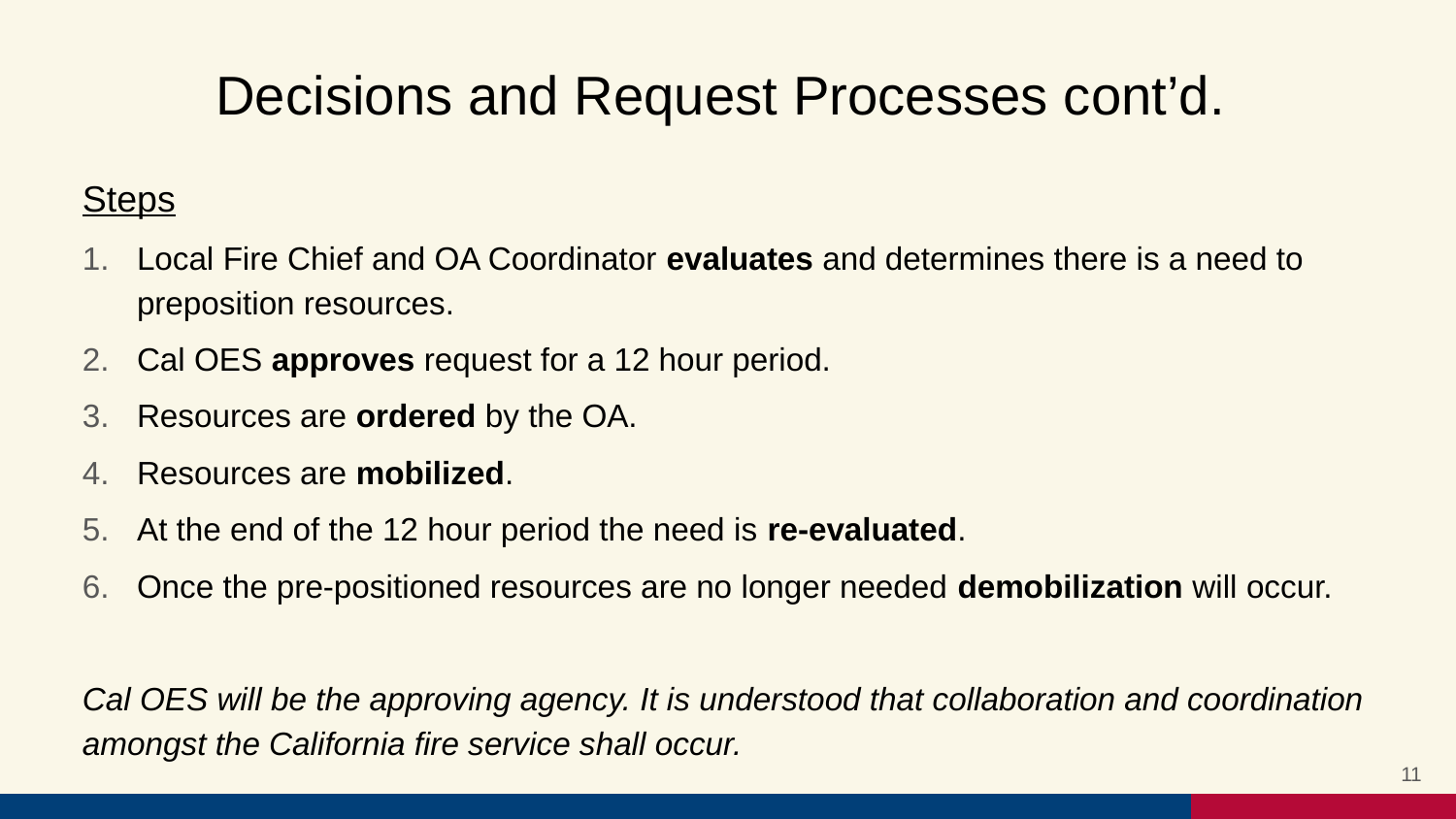

# Decisions and Request Processes cont’d.
Steps
Local Fire Chief and OA Coordinator evaluates and determines there is a need to preposition resources.
Cal OES approves request for a 12 hour period.
Resources are ordered by the OA.
Resources are mobilized.
At the end of the 12 hour period the need is re-evaluated.
Once the pre-positioned resources are no longer needed demobilization will occur.

Cal OES will be the approving agency. It is understood that collaboration and coordination amongst the California fire service shall occur.
11